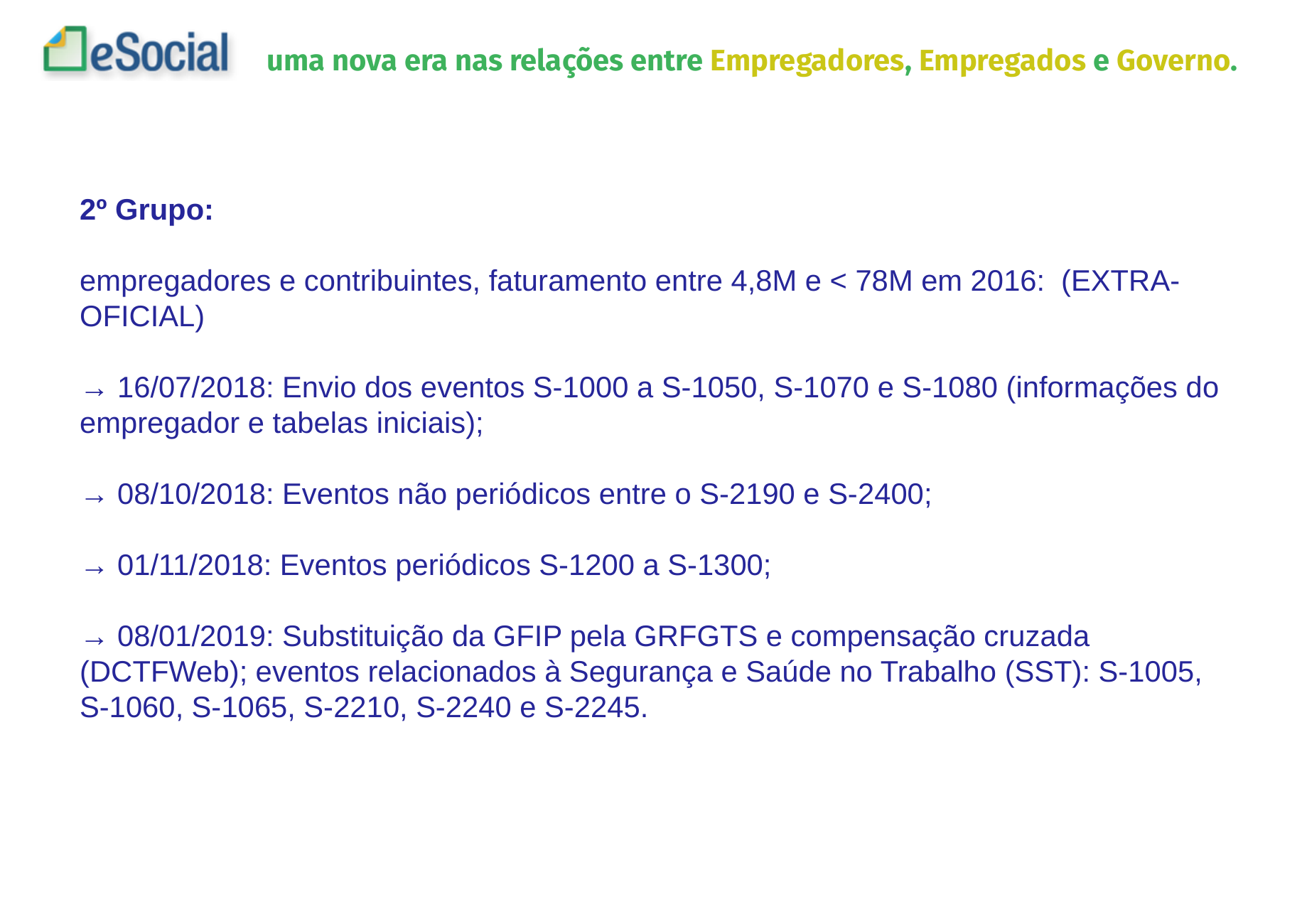

2º Grupo:

empregadores e contribuintes, faturamento entre 4,8M e < 78M em 2016:  (EXTRA-OFICIAL)

→ 16/07/2018: Envio dos eventos S-1000 a S-1050, S-1070 e S-1080 (informações do empregador e tabelas iniciais);
→ 08/10/2018: Eventos não periódicos entre o S-2190 e S-2400;
→ 01/11/2018: Eventos periódicos S-1200 a S-1300;
→ 08/01/2019: Substituição da GFIP pela GRFGTS e compensação cruzada (DCTFWeb); eventos relacionados à Segurança e Saúde no Trabalho (SST): S-1005, S-1060, S-1065, S-2210, S-2240 e S-2245.